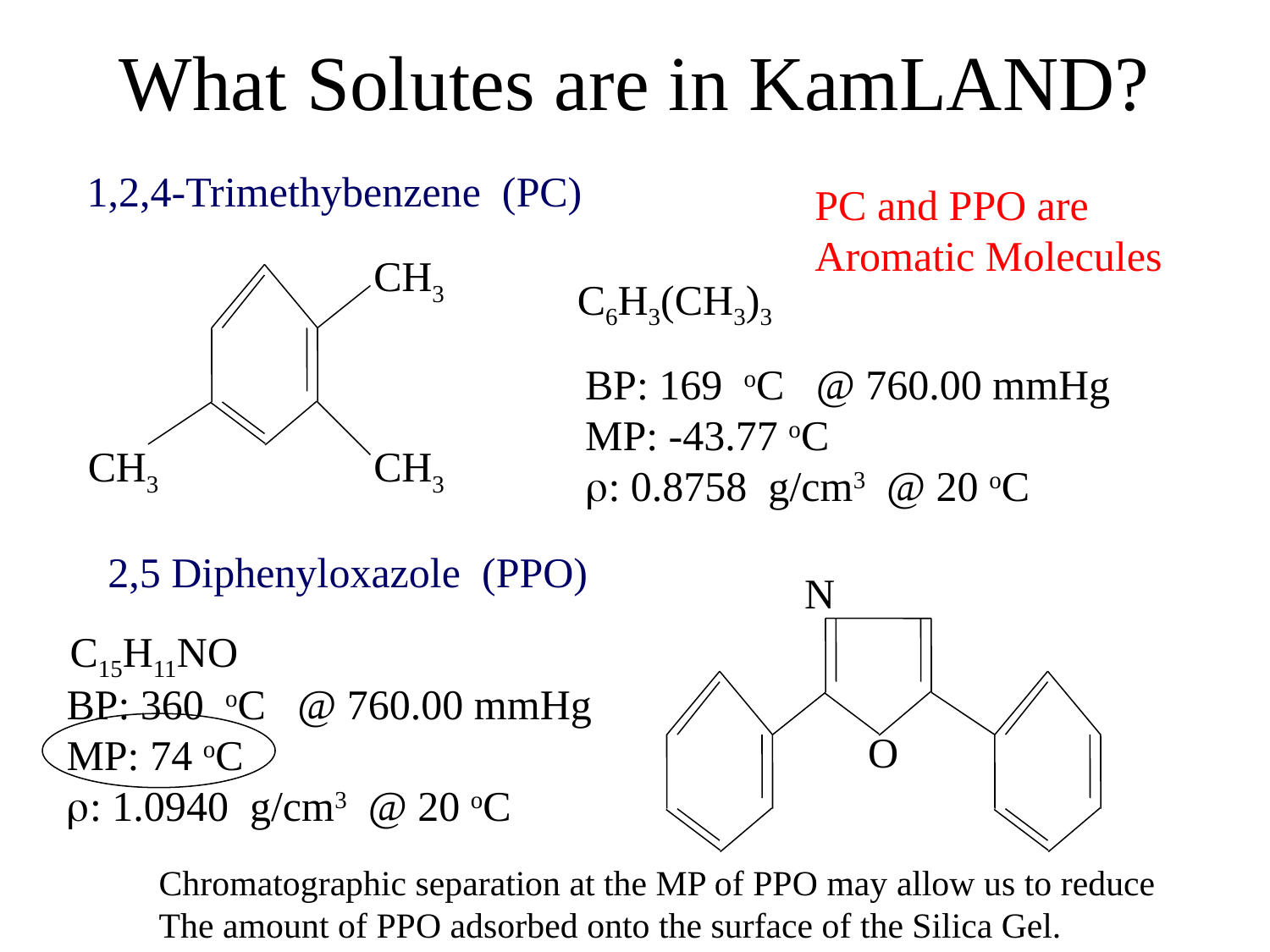

# What Solutes are in KamLAND?
1,2,4-Trimethybenzene  (PC)
PC and PPO are
Aromatic Molecules
CH3

C6H3(CH3)3

BP: 169  oC   @ 760.00 mmHg
MP: -43.77 oC
ρ: 0.8758  g/cm3  @ 20 oC

CH3
CH3
2,5 Diphenyloxazole  (PPO)
N
C15H11NO

BP: 360  oC   @ 760.00 mmHg
MP: 74 oC
ρ: 1.0940  g/cm3  @ 20 oC

O

Chromatographic separation at the MP of PPO may allow us to reduce
The amount of PPO adsorbed onto the surface of the Silica Gel.